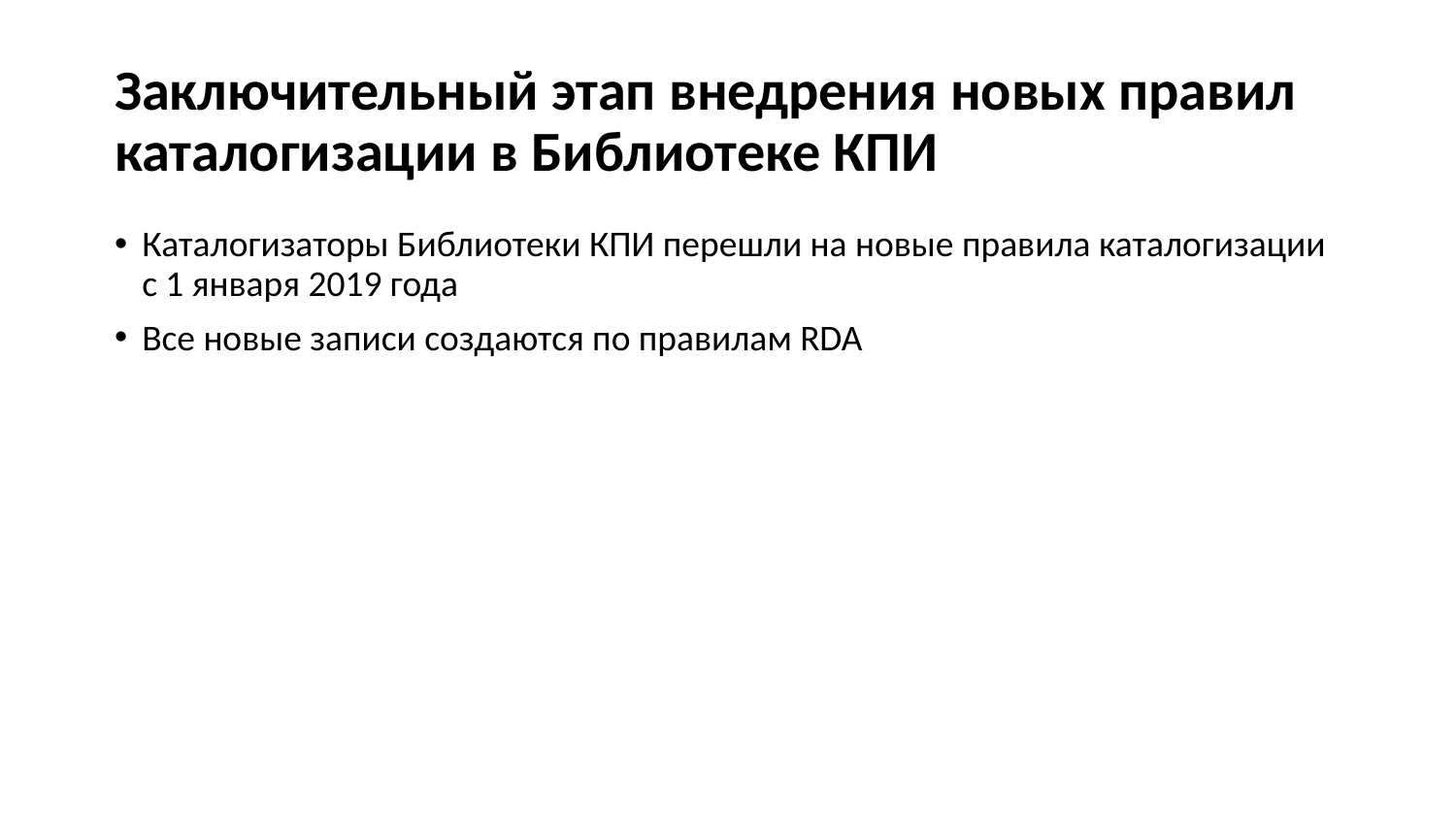

# Заключительный этап внедрения новых правил каталогизации в Библиотеке КПИ
Каталогизаторы Библиотеки КПИ перешли на новые правила каталогизации с 1 января 2019 года
Все новые записи создаются по правилам RDA